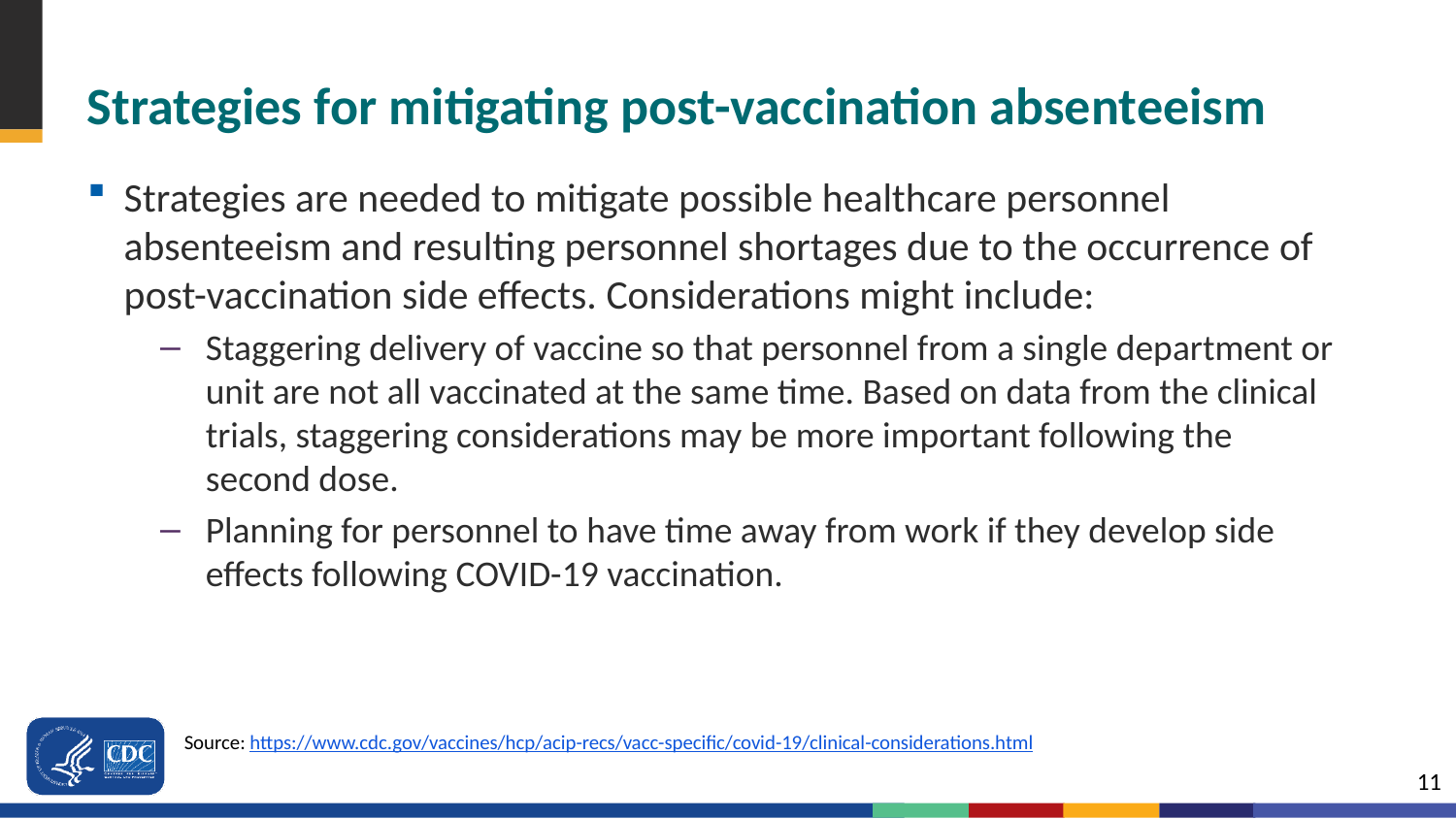

# Strategies for mitigating post-vaccination absenteeism
Strategies are needed to mitigate possible healthcare personnel absenteeism and resulting personnel shortages due to the occurrence of post-vaccination side effects. Considerations might include:
Staggering delivery of vaccine so that personnel from a single department or unit are not all vaccinated at the same time. Based on data from the clinical trials, staggering considerations may be more important following the second dose.
Planning for personnel to have time away from work if they develop side effects following COVID-19 vaccination.

Source: https://www.cdc.gov/vaccines/hcp/acip-recs/vacc-specific/covid-19/clinical-considerations.html